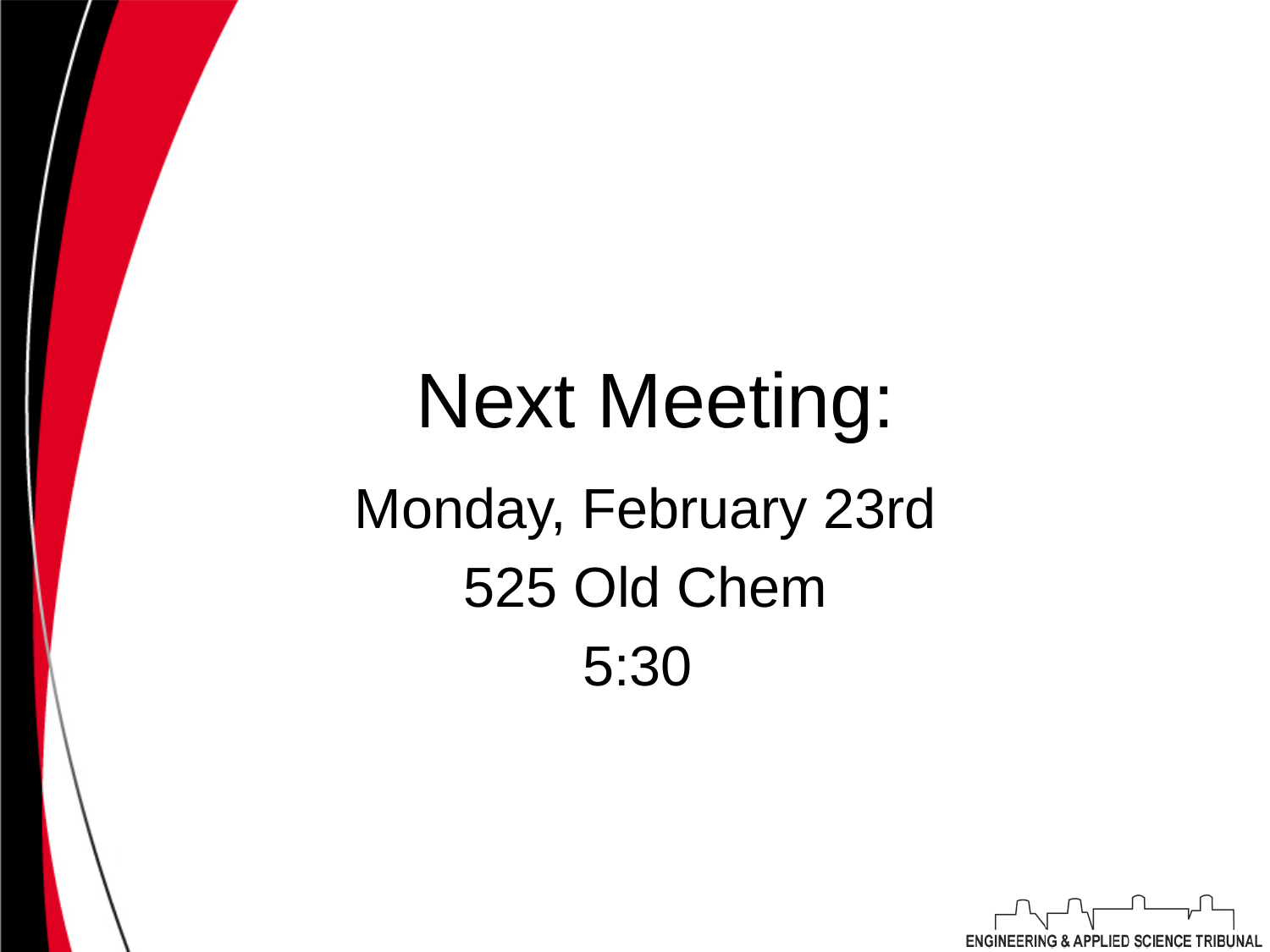

# Next Meeting:
Monday, February 23rd
525 Old Chem
5:30